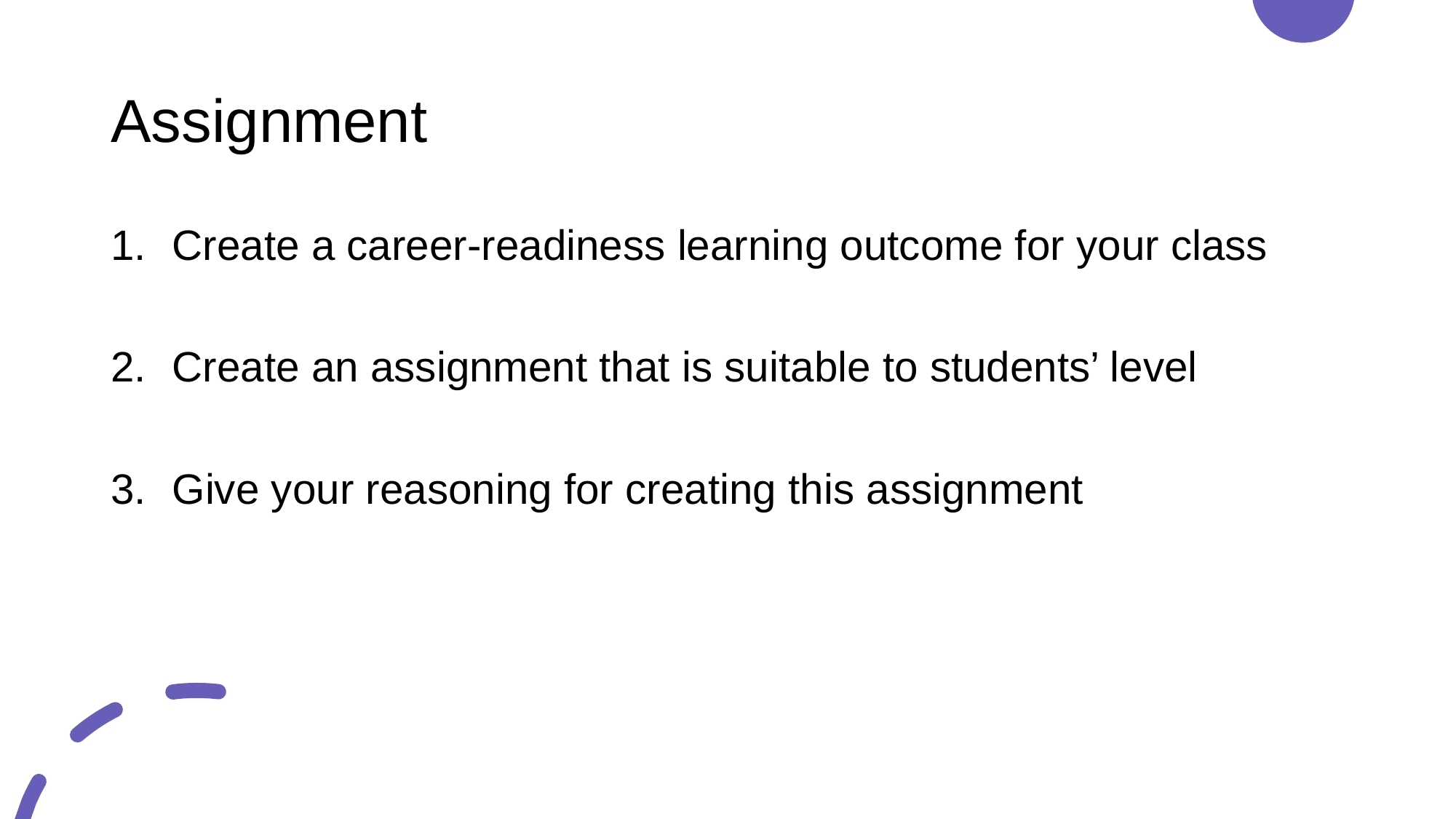

# Assignment
Create a career-readiness learning outcome for your class

Create an assignment that is suitable to students’ level

Give your reasoning for creating this assignment